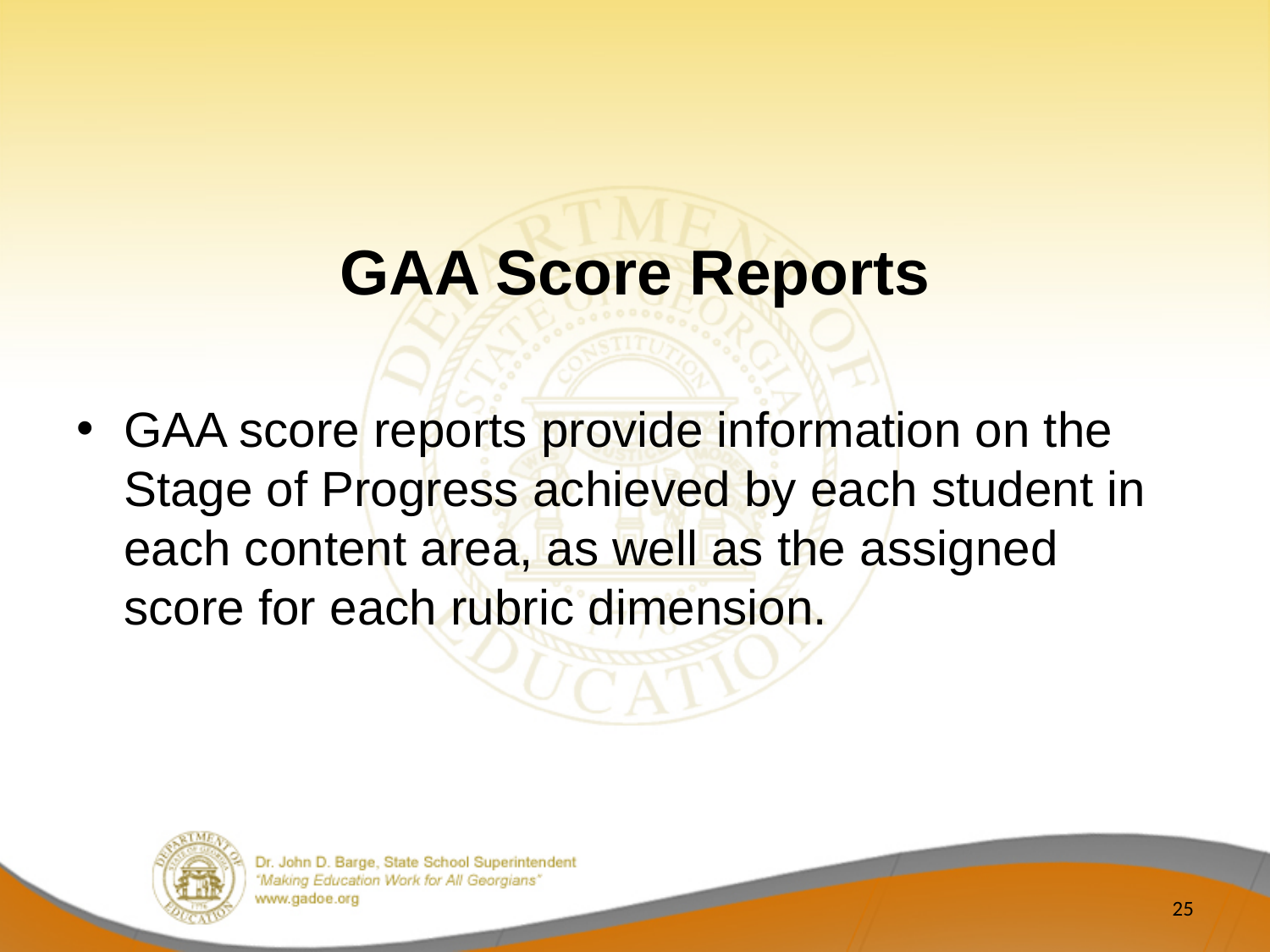

GAA Score Reports
GAA score reports provide information on the Stage of Progress achieved by each student in each content area, as well as the assigned score for each rubric dimension.

25